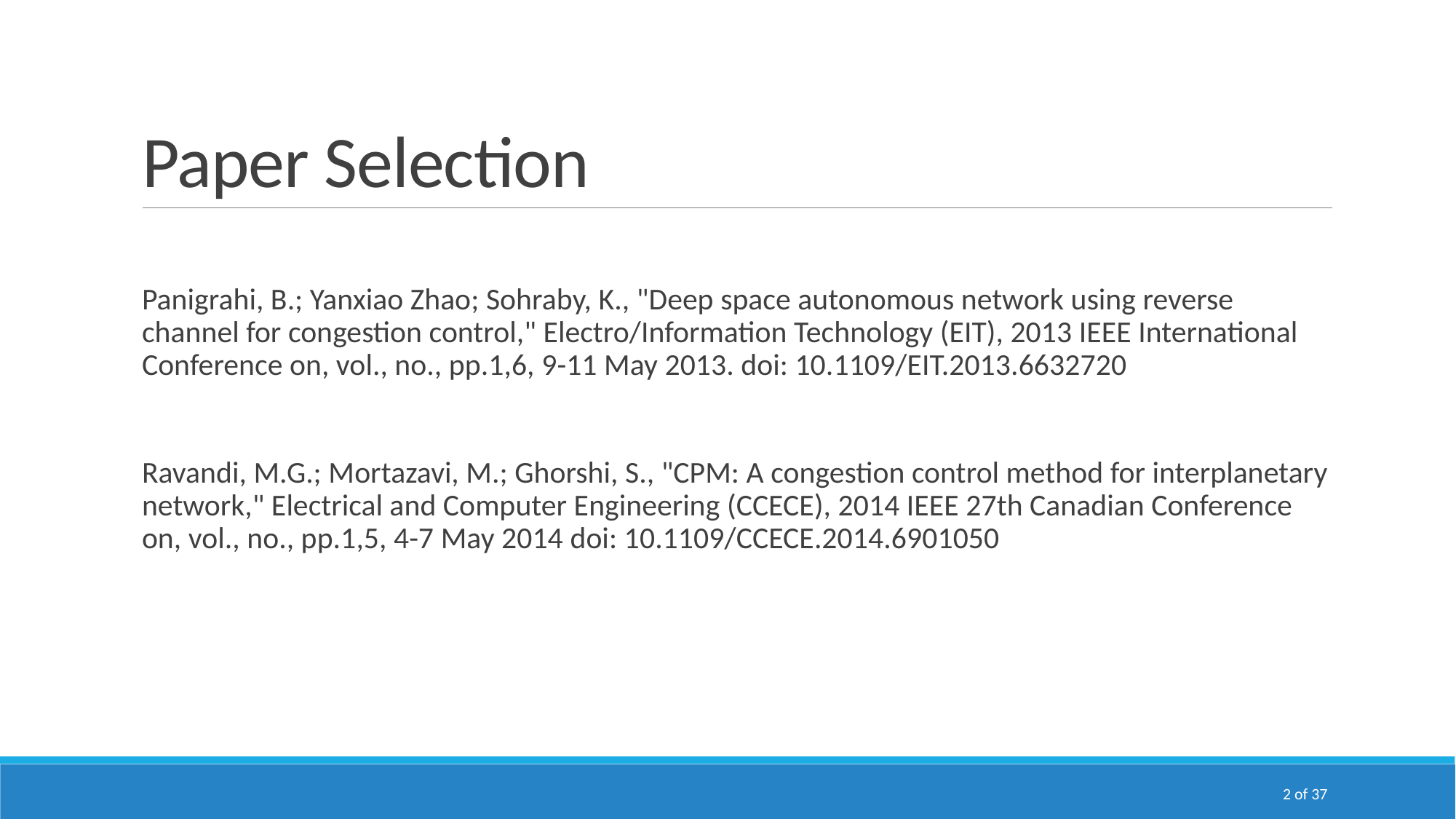

# Paper Selection

Panigrahi, B.; Yanxiao Zhao; Sohraby, K., "Deep space autonomous network using reverse channel for congestion control," Electro/Information Technology (EIT), 2013 IEEE International Conference on, vol., no., pp.1,6, 9-11 May 2013. doi: 10.1109/EIT.2013.6632720

Ravandi, M.G.; Mortazavi, M.; Ghorshi, S., "CPM: A congestion control method for interplanetary network," Electrical and Computer Engineering (CCECE), 2014 IEEE 27th Canadian Conference on, vol., no., pp.1,5, 4-7 May 2014 doi: 10.1109/CCECE.2014.6901050

2 of 37